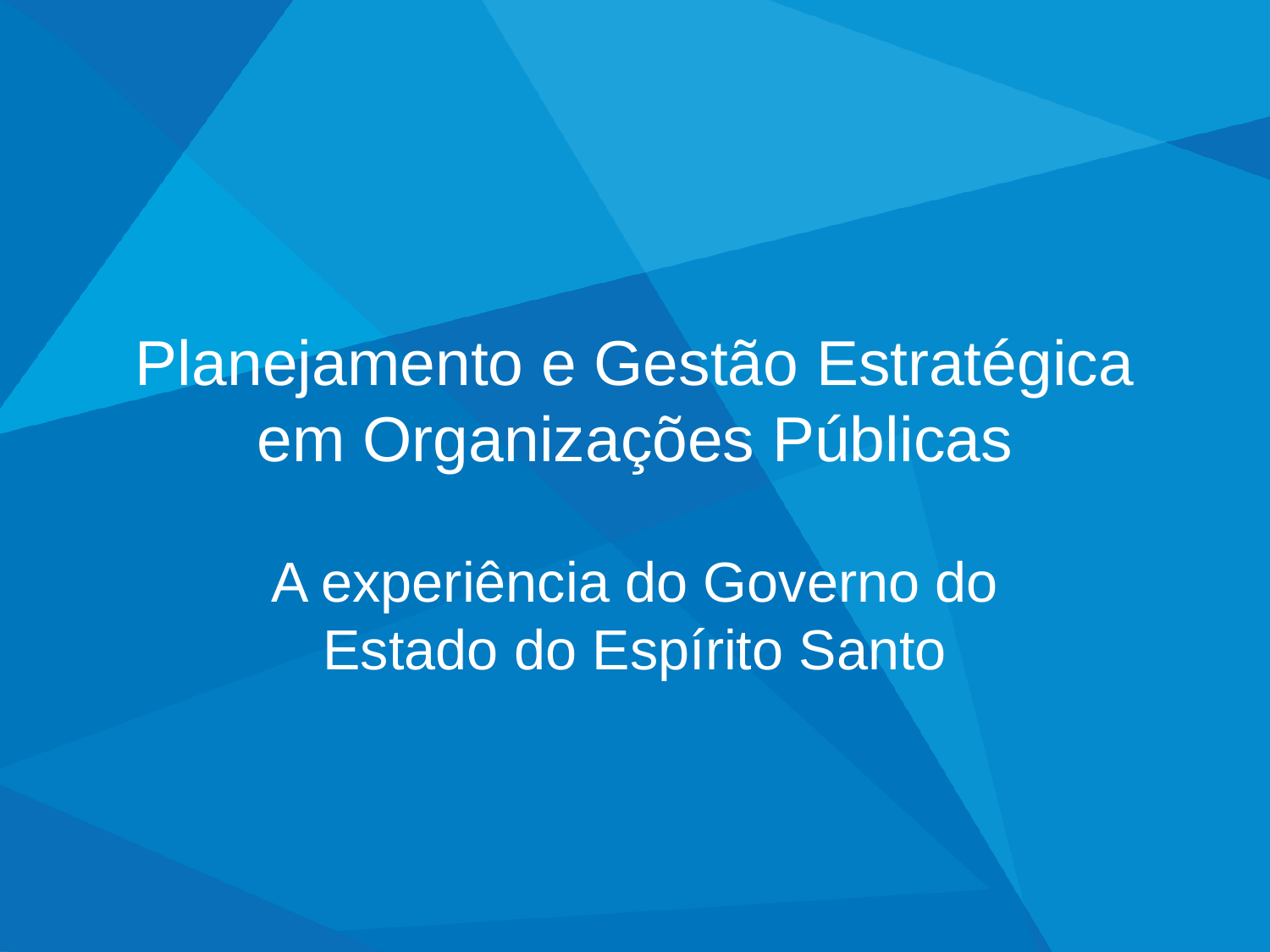

# Planejamento e Gestão Estratégica em Organizações Públicas
A experiência do Governo do Estado do Espírito Santo